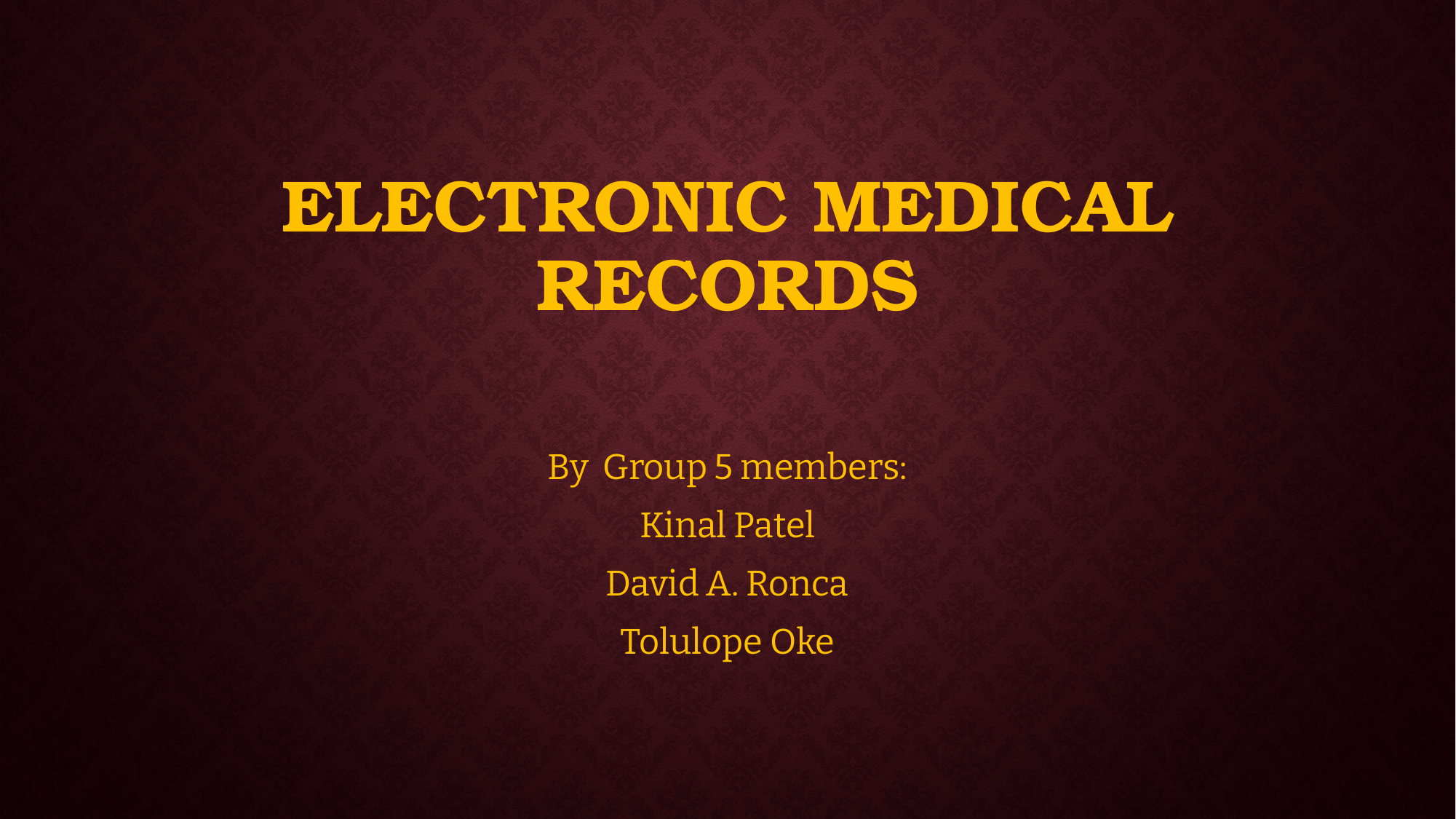

# Electronic Medical Records
By  Group 5 members:
Kinal Patel
David A. Ronca
Tolulope Oke